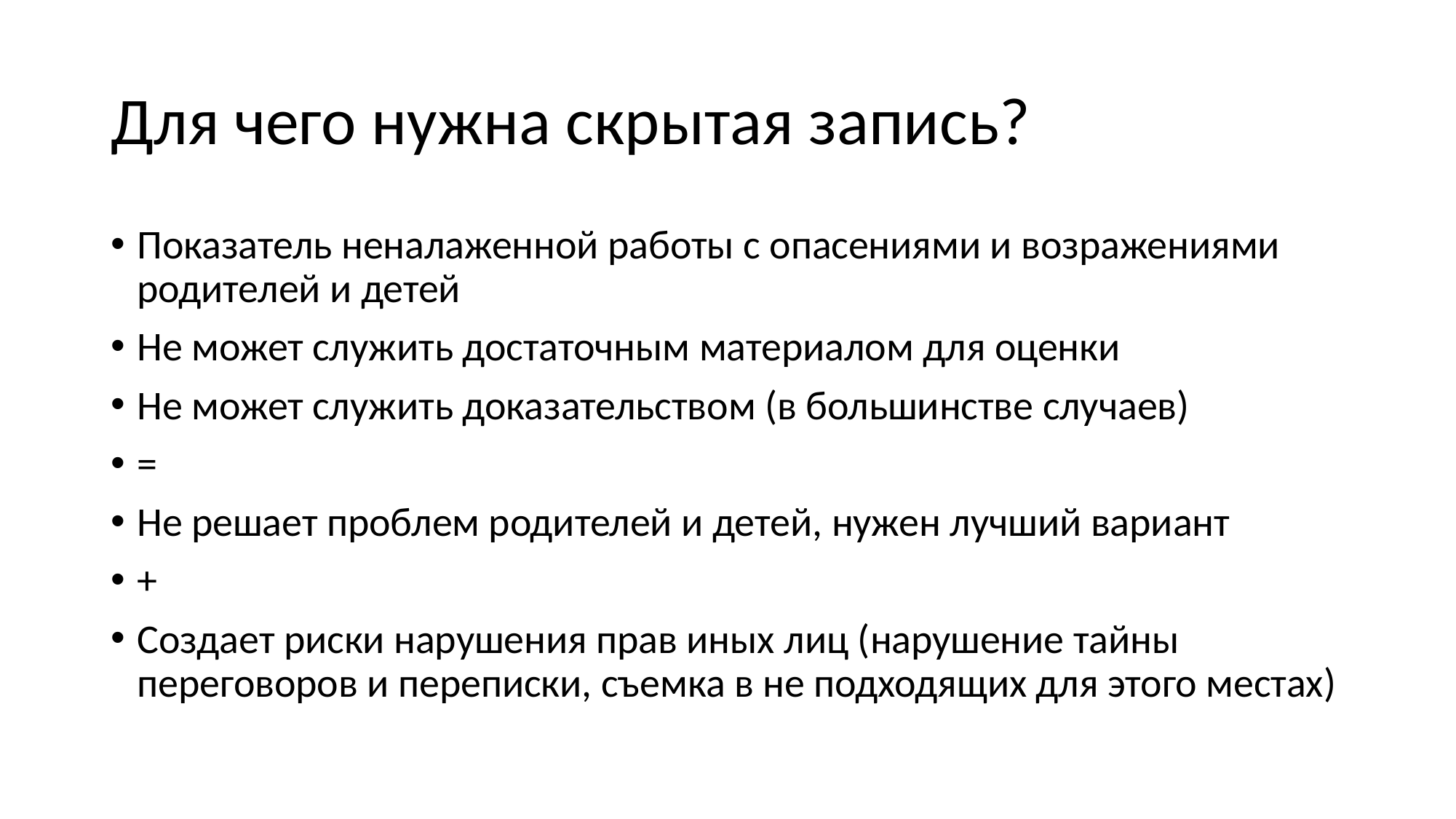

# Для чего нужна скрытая запись?
Показатель неналаженной работы с опасениями и возражениями родителей и детей
Не может служить достаточным материалом для оценки
Не может служить доказательством (в большинстве случаев)
=
Не решает проблем родителей и детей, нужен лучший вариант
+
Создает риски нарушения прав иных лиц (нарушение тайны переговоров и переписки, съемка в не подходящих для этого местах)